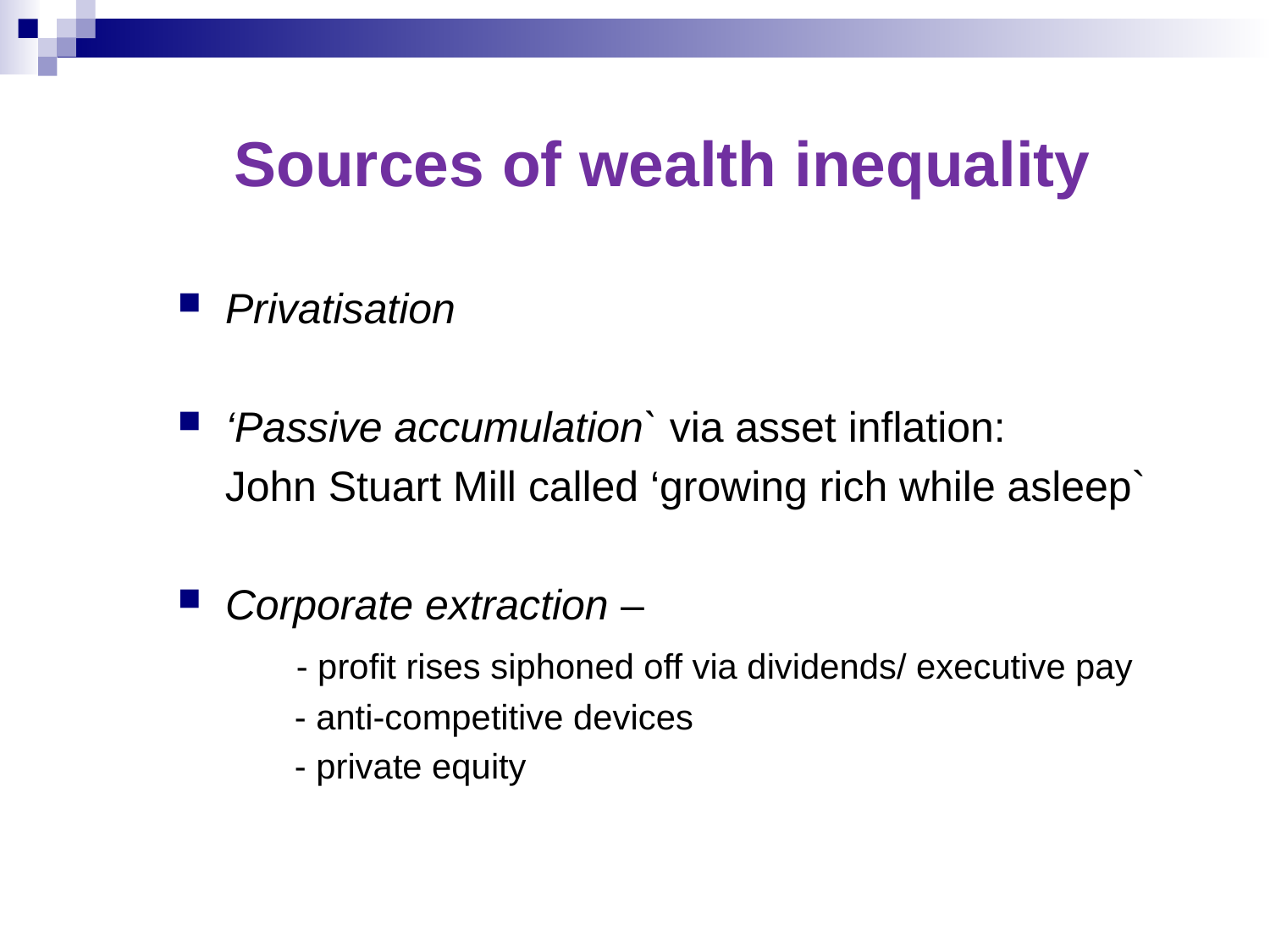

# Sources of wealth inequality
Privatisation

‘Passive accumulation` via asset inflation:
    John Stuart Mill called ‘growing rich while asleep`

Corporate extraction –
          - profit rises siphoned off via dividends/ executive pay
            - anti-competitive devices
            - private equity